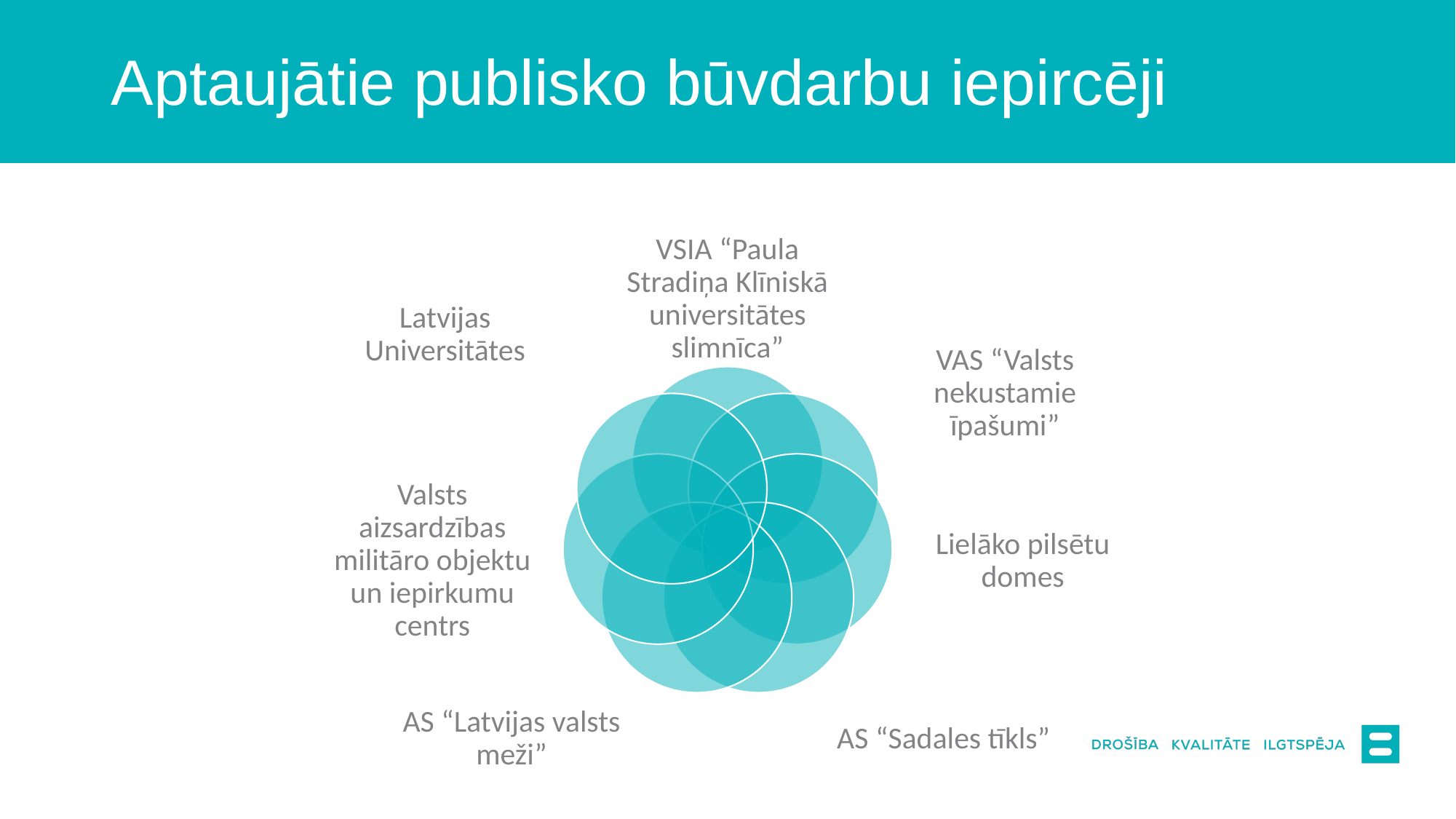

# Aptaujātie publisko būvdarbu iepircēji
Latvijas Universitātes
VAS “Valsts nekustamie īpašumi”
Lielāko pilsētu domes
AS “Sadales tīkls”
AS “Latvijas valsts meži”
Valsts aizsardzības militāro objektu un iepirkumu centrs
VSIA “Paula Stradiņa Klīniskā universitātes slimnīca”